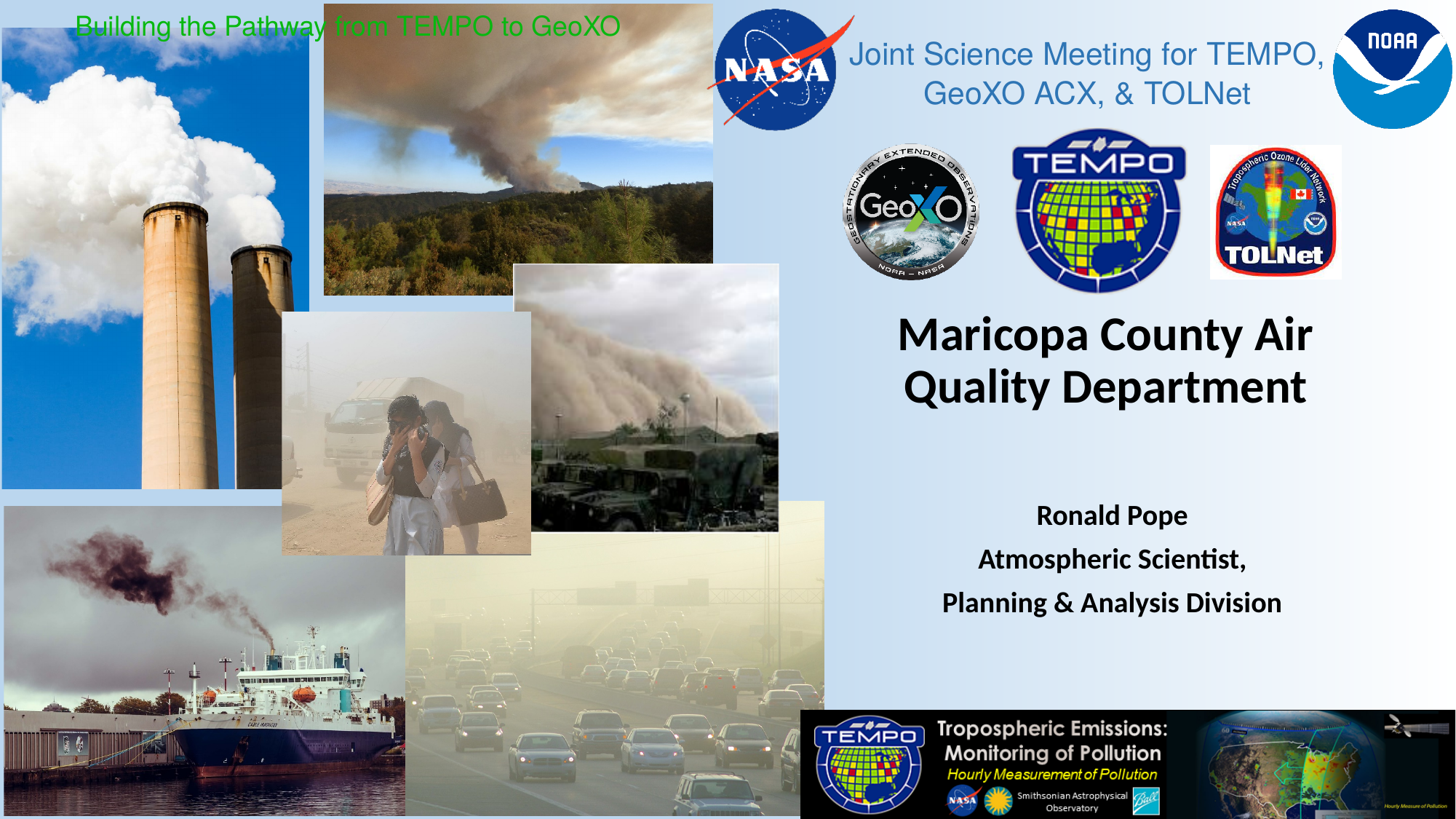

Maricopa County Air Quality Department
Ronald Pope
Atmospheric Scientist,
Planning & Analysis Division